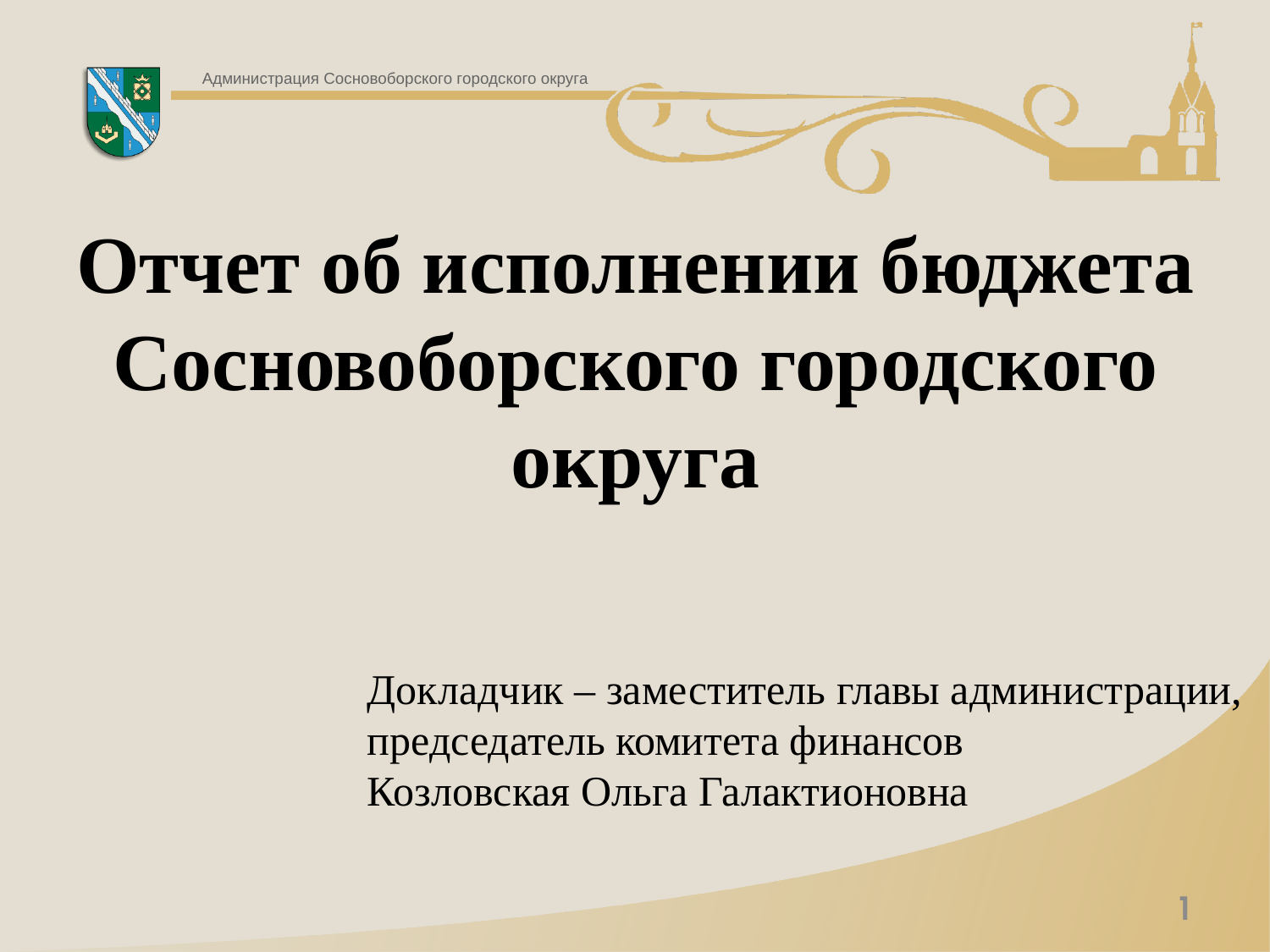

Отчет об исполнении бюджета Сосновоборского городского округа
Докладчик – заместитель главы администрации, председатель комитета финансов
Козловская Ольга Галактионовна
1